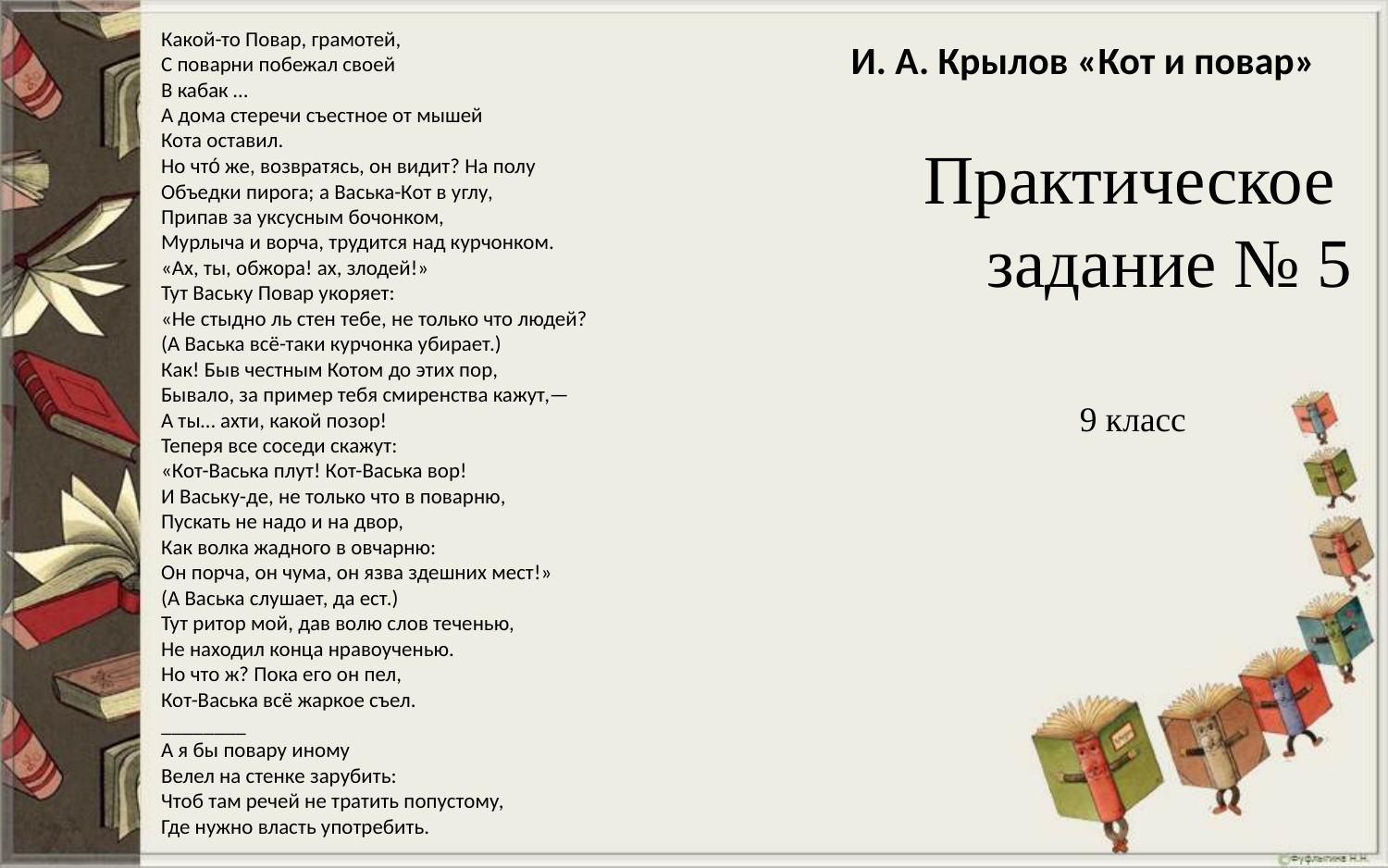

Какой-то Повар, грамотей,
С поварни побежал своей
В кабак …
А дома стеречи съестное от мышей
Кота оставил.
Но что́ же, возвратясь, он видит? На полу
Объедки пирога; а Васька-Кот в углу,
Припав за уксусным бочонком,
Мурлыча и ворча, трудится над курчонком.
«Ах, ты, обжора! ах, злодей!»
Тут Ваську Повар укоряет:
«Не стыдно ль стен тебе, не только что людей?
(А Васька всё-таки курчонка убирает.)
Как! Быв честным Котом до этих пор,
Бывало, за пример тебя смиренства кажут,—
А ты… ахти, какой позор!
Теперя все соседи скажут:
«Кот-Васька плут! Кот-Васька вор!
И Ваську-де, не только что в поварню,
Пускать не надо и на двор,
Как волка жадного в овчарню:
Он порча, он чума, он язва здешних мест!»
(А Васька слушает, да ест.)
Тут ритор мой, дав волю слов теченью,
Не находил конца нравоученью.
Но что ж? Пока его он пел,
Кот-Васька всё жаркое съел.
________
А я бы повару иному
Велел на стенке зарубить:
Чтоб там речей не тратить попустому,
Где нужно власть употребить.
И. А. Крылов «Кот и повар»
Практическое
задание № 5
9 класс